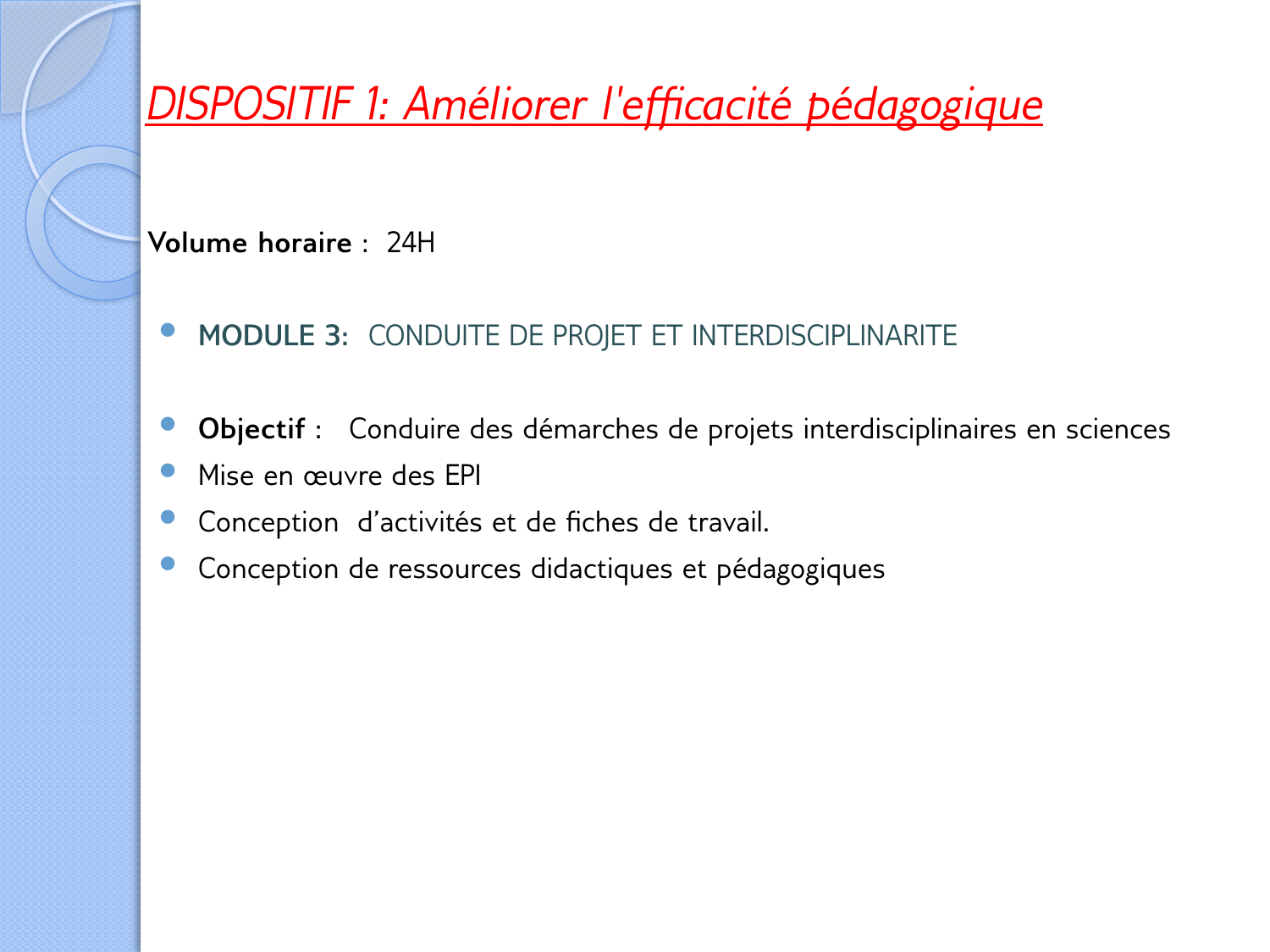

DISPOSITIF 1: Améliorer l'efficacité pédagogique
Volume horaire :  24H

MODULE 3:  CONDUITE DE PROJET ET INTERDISCIPLINARITE

Objectif :   Conduire des démarches de projets interdisciplinaires en sciences
Mise en œuvre des EPI
Conception  d’activités et de fiches de travail.
Conception de ressources didactiques et pédagogiques